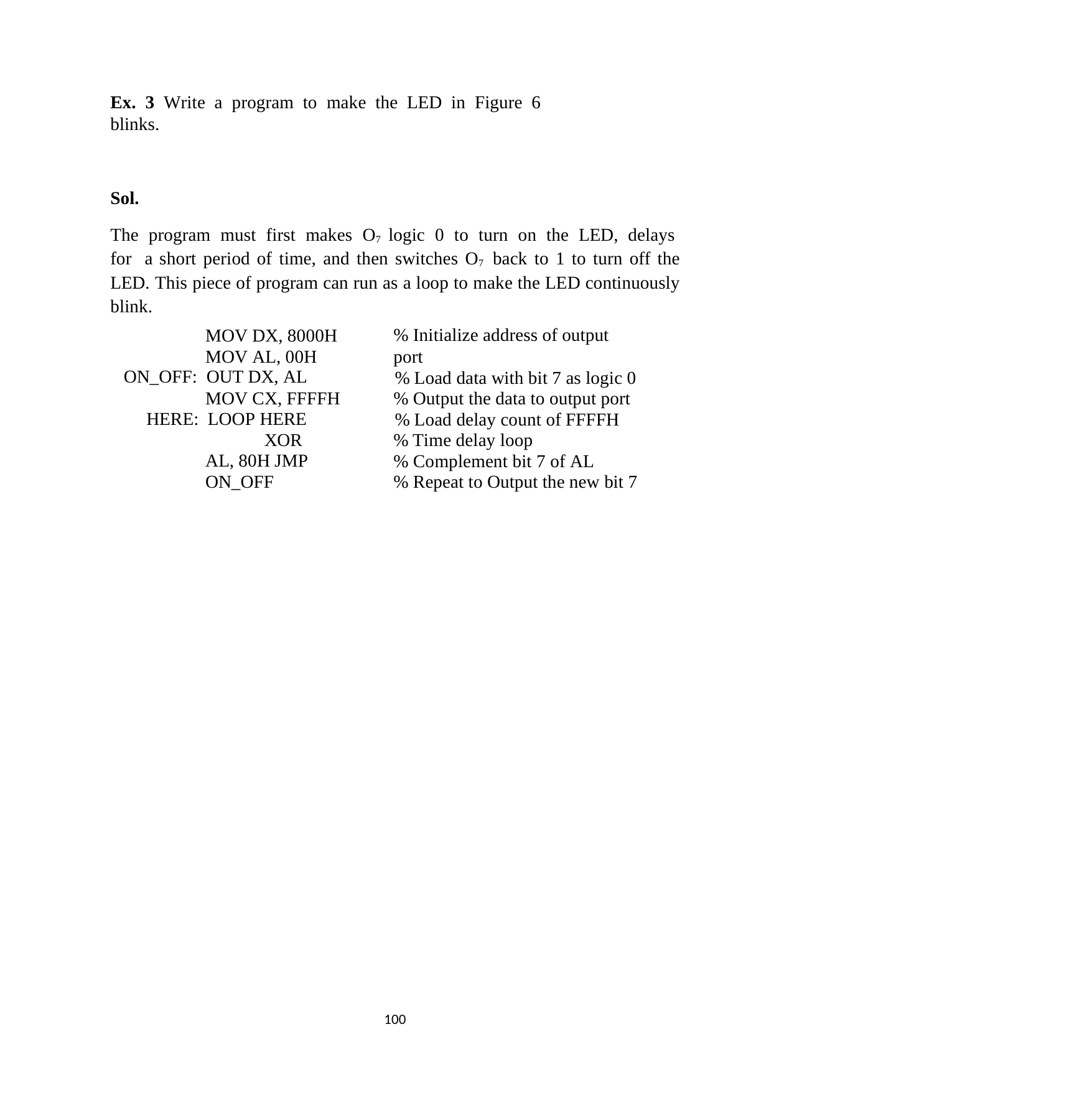

Ex. 3 Write a program to make the LED in Figure 6 blinks.

Sol.

The  program  must  first  makes  O7  logic  0  to  turn  on  the  LED,  delays  for  a short period of time, and then switches O7  back to 1 to turn off the LED. This piece of program can run as a loop to make the LED continuously blink.
% Initialize address of output port
% Load data with bit 7 as logic 0
% Output the data to output port
% Load delay count of FFFFH
% Time delay loop
% Complement bit 7 of AL
% Repeat to Output the new bit 7
MOV DX, 8000H MOV AL, 00H
ON_OFF:  OUT DX, AL
MOV CX, FFFFH HERE:  LOOP HERE
XOR AL, 80H JMP ON_OFF
100